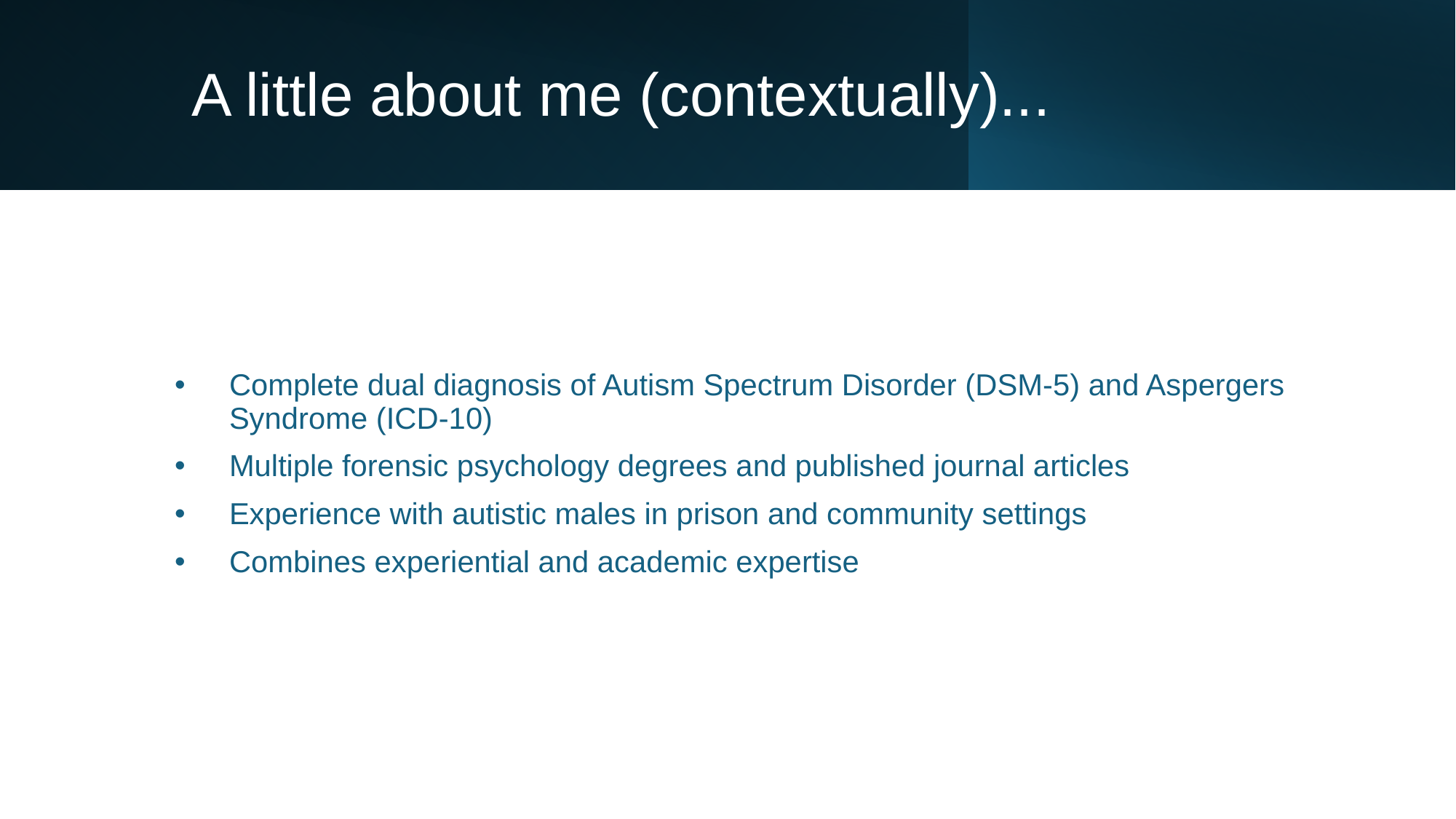

# A little about me (contextually)...

Complete dual diagnosis of Autism Spectrum Disorder (DSM-5) and Aspergers Syndrome (ICD-10)
Multiple forensic psychology degrees and published journal articles
Experience with autistic males in prison and community settings
Combines experiential and academic expertise